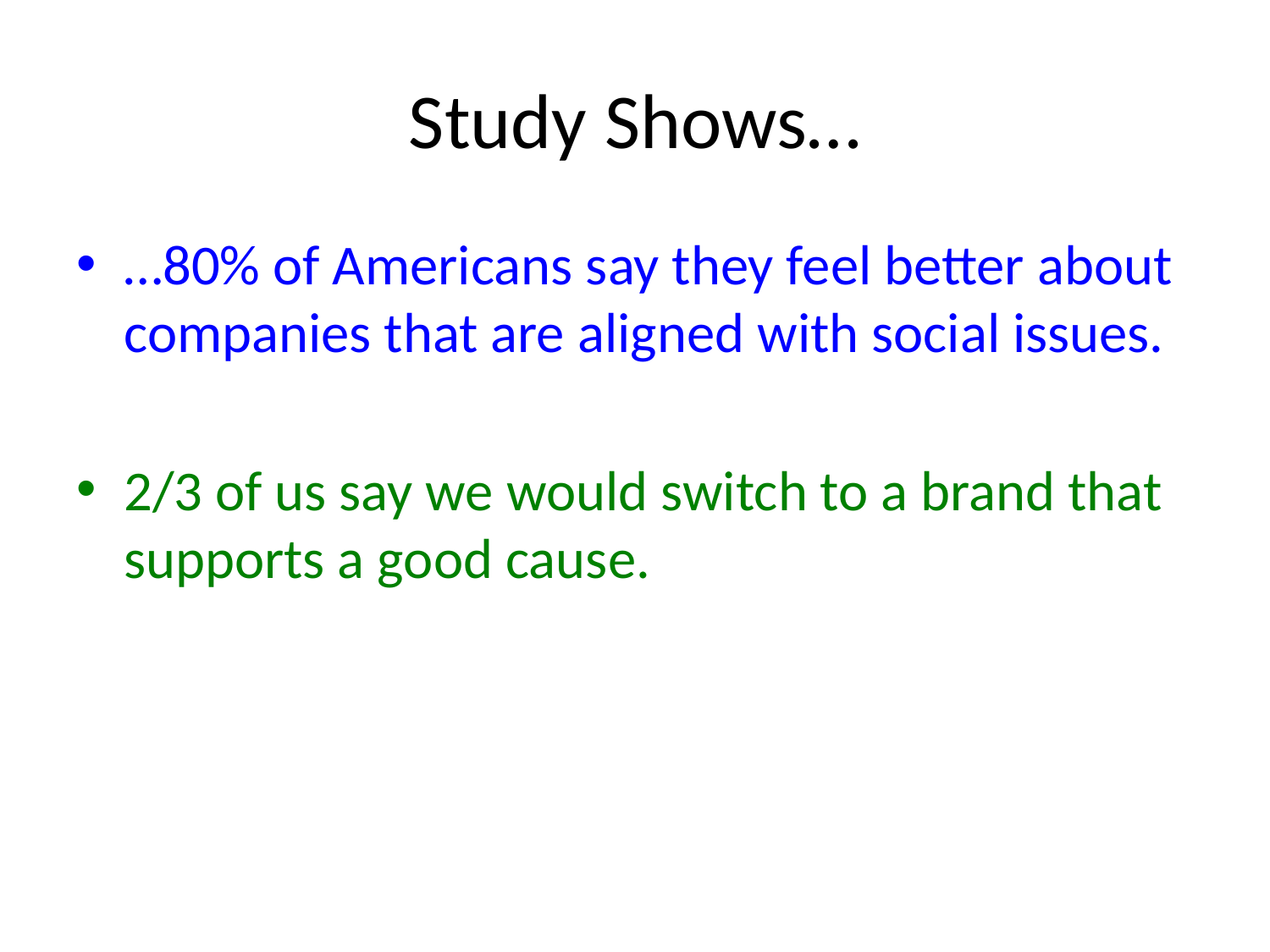

# Study Shows…
…80% of Americans say they feel better about companies that are aligned with social issues.

2/3 of us say we would switch to a brand that supports a good cause.